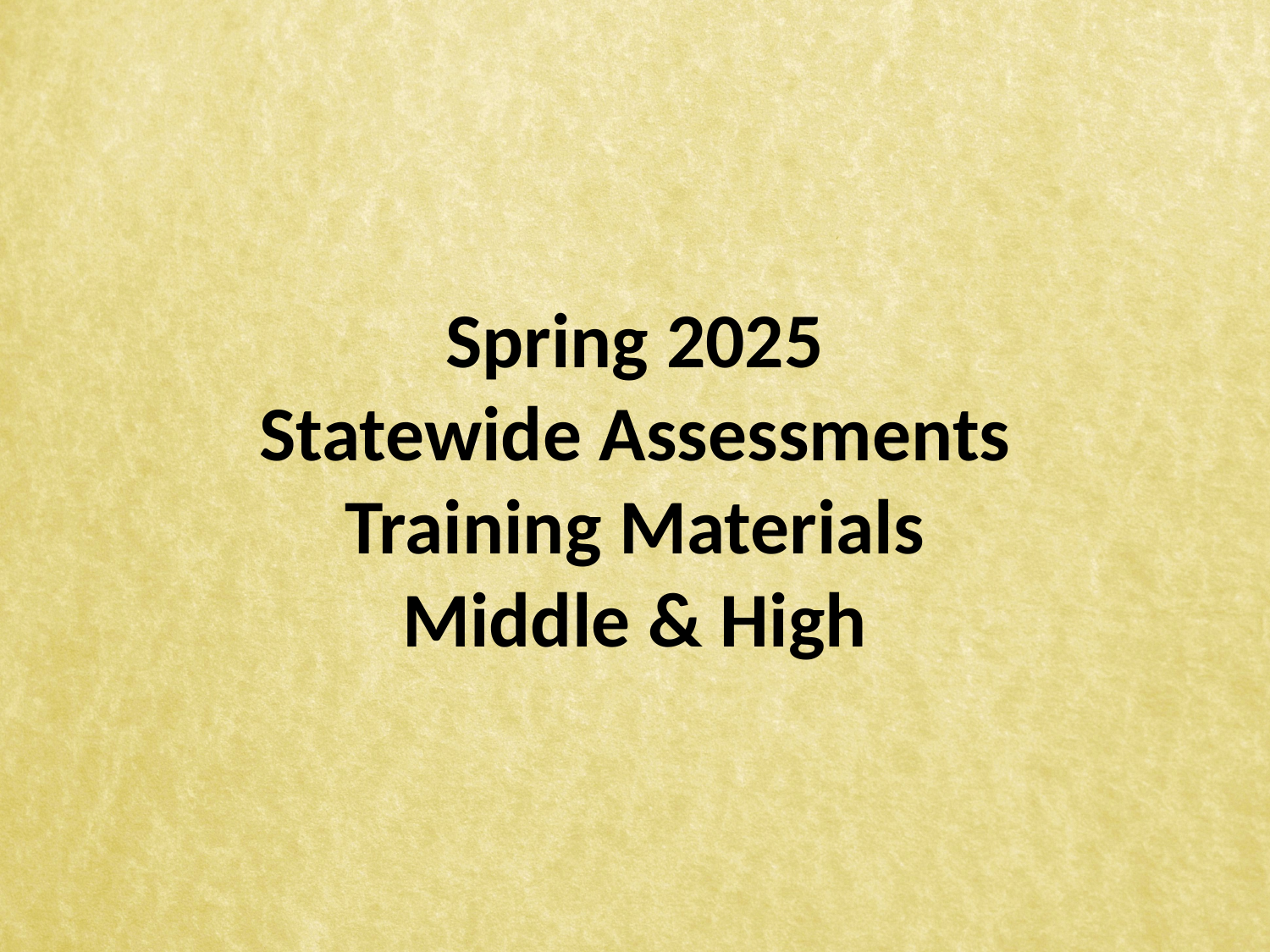

# Spring 2025 Statewide Assessments Training Materials Middle & High